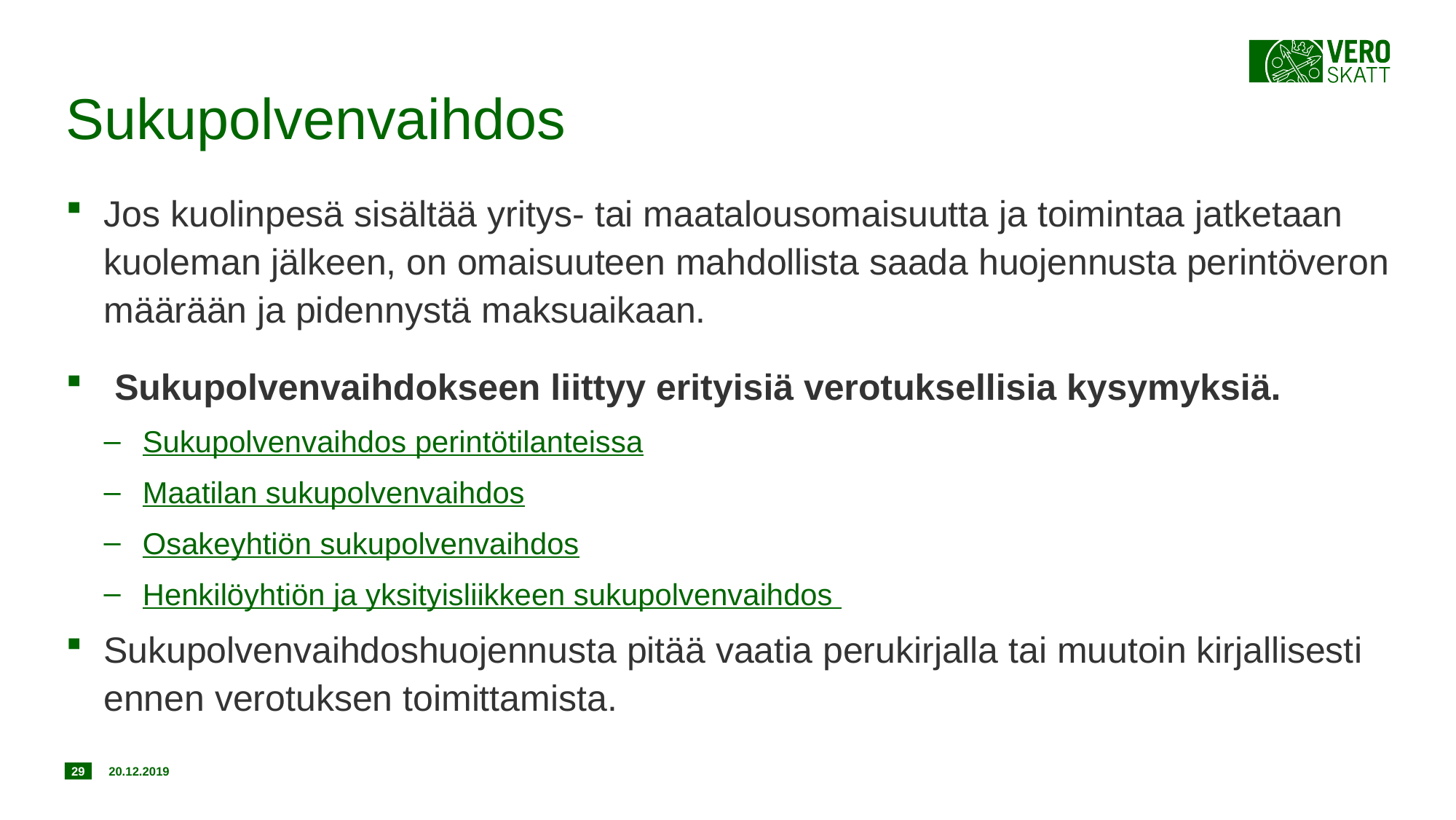

# Sukupolvenvaihdos
Jos kuolinpesä sisältää yritys- tai maatalousomaisuutta ja toimintaa jatketaan kuoleman jälkeen, on omaisuuteen mahdollista saada huojennusta perintöveron määrään ja pidennystä maksuaikaan.

Sukupolvenvaihdokseen liittyy erityisiä verotuksellisia kysymyksiä.
Sukupolvenvaihdos perintötilanteissa
Maatilan sukupolvenvaihdos
Osakeyhtiön sukupolvenvaihdos
Henkilöyhtiön ja yksityisliikkeen sukupolvenvaihdos
Sukupolvenvaihdoshuojennusta pitää vaatia perukirjalla tai muutoin kirjallisesti ennen verotuksen toimittamista.
29
20.12.2019